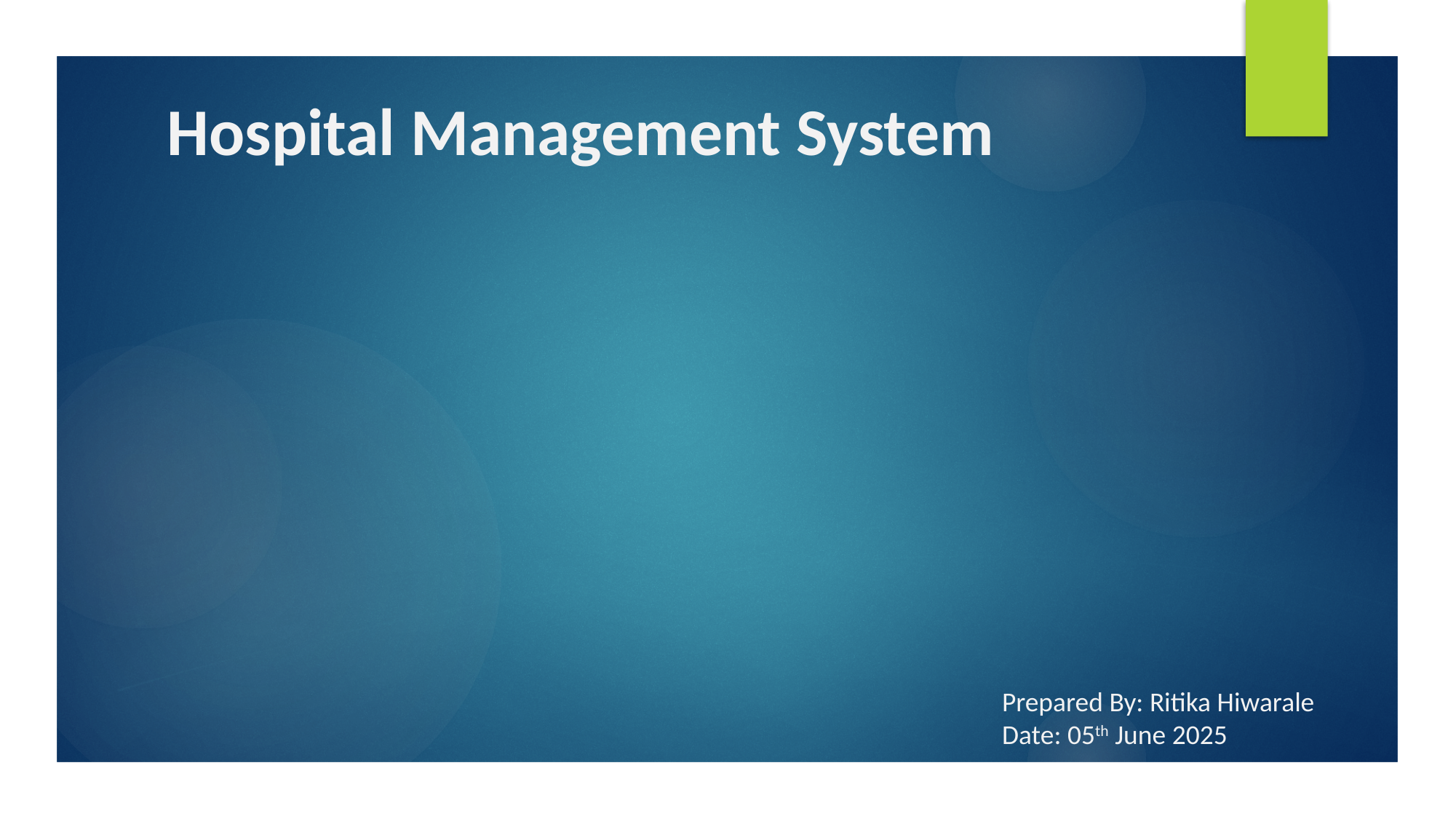

Hospital Management System
Prepared By: Ritika Hiwarale
Date: 05th June 2025